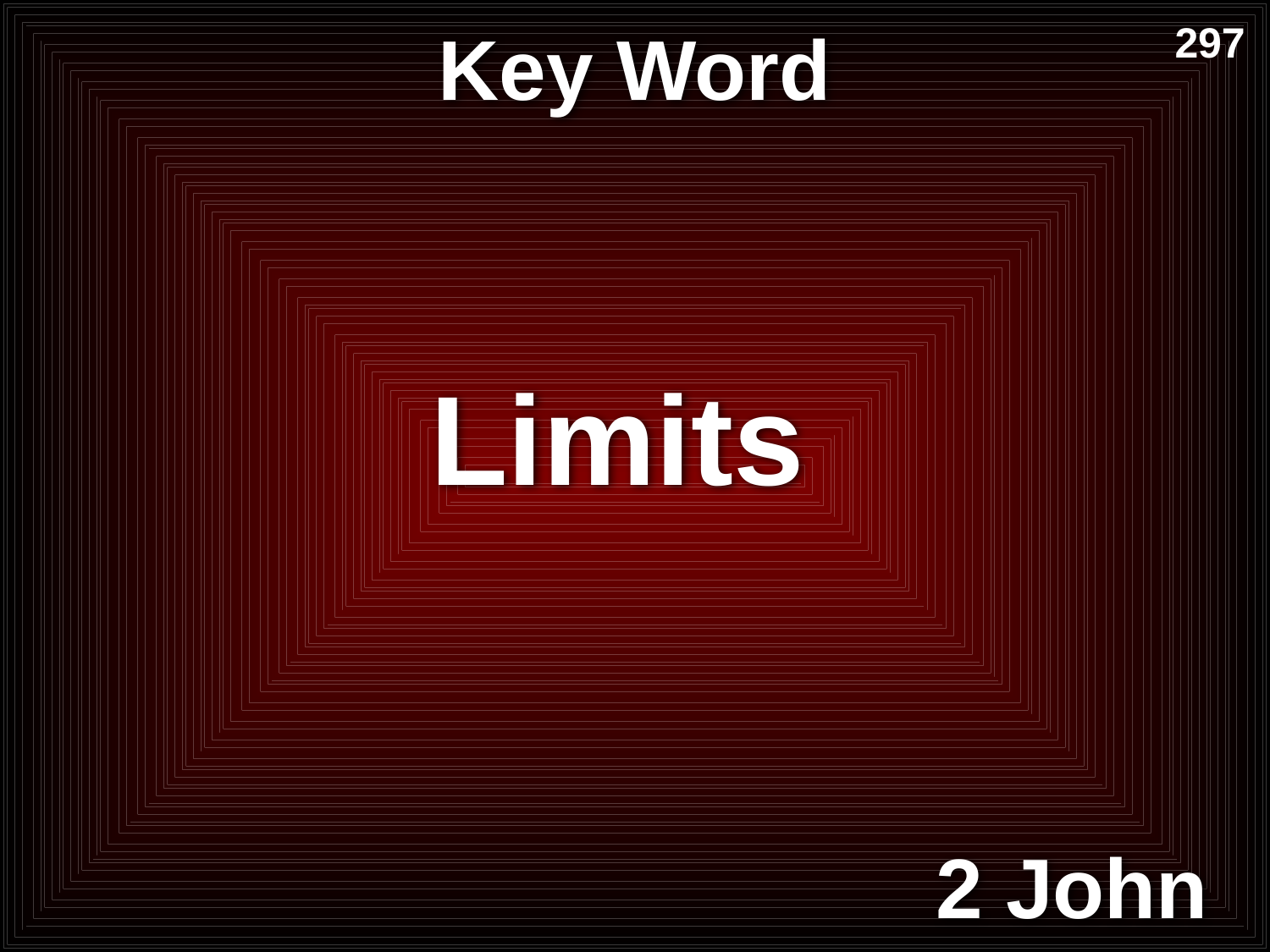

# Key Word
297

Limits
2 John